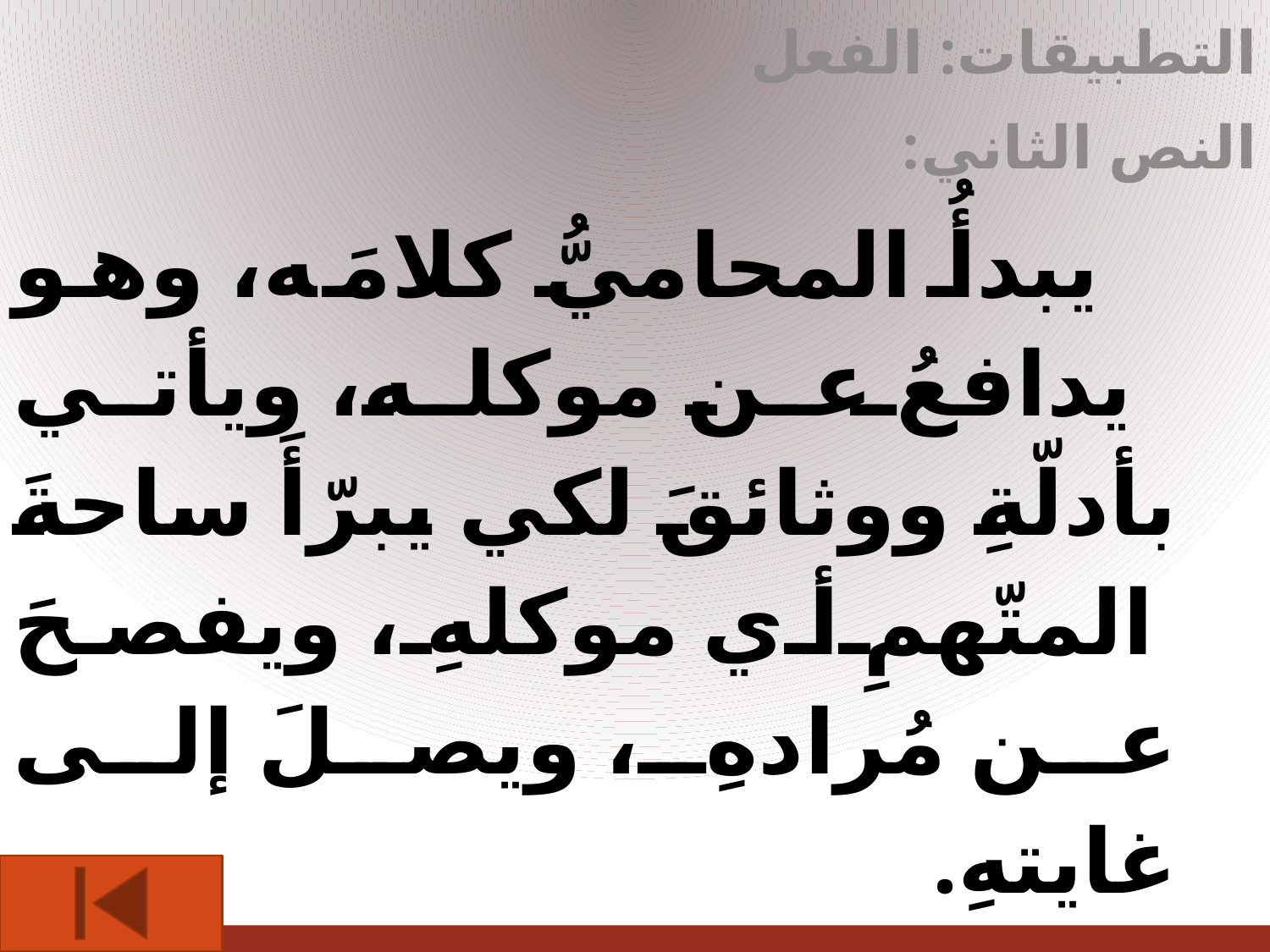

التطبيقات: الفعل
النص الثاني:
         يبدأُ المحاميُّ كلامَه، وهو يدافعُ عن موكله، ويأتي بأدلّةِ ووثائقَ لكي يبرّأَ ساحةَ المتّهمِ أي موكلهِ، ويفصحَ عن مُرادهِ، ويصلَ إلى غايتهِ.